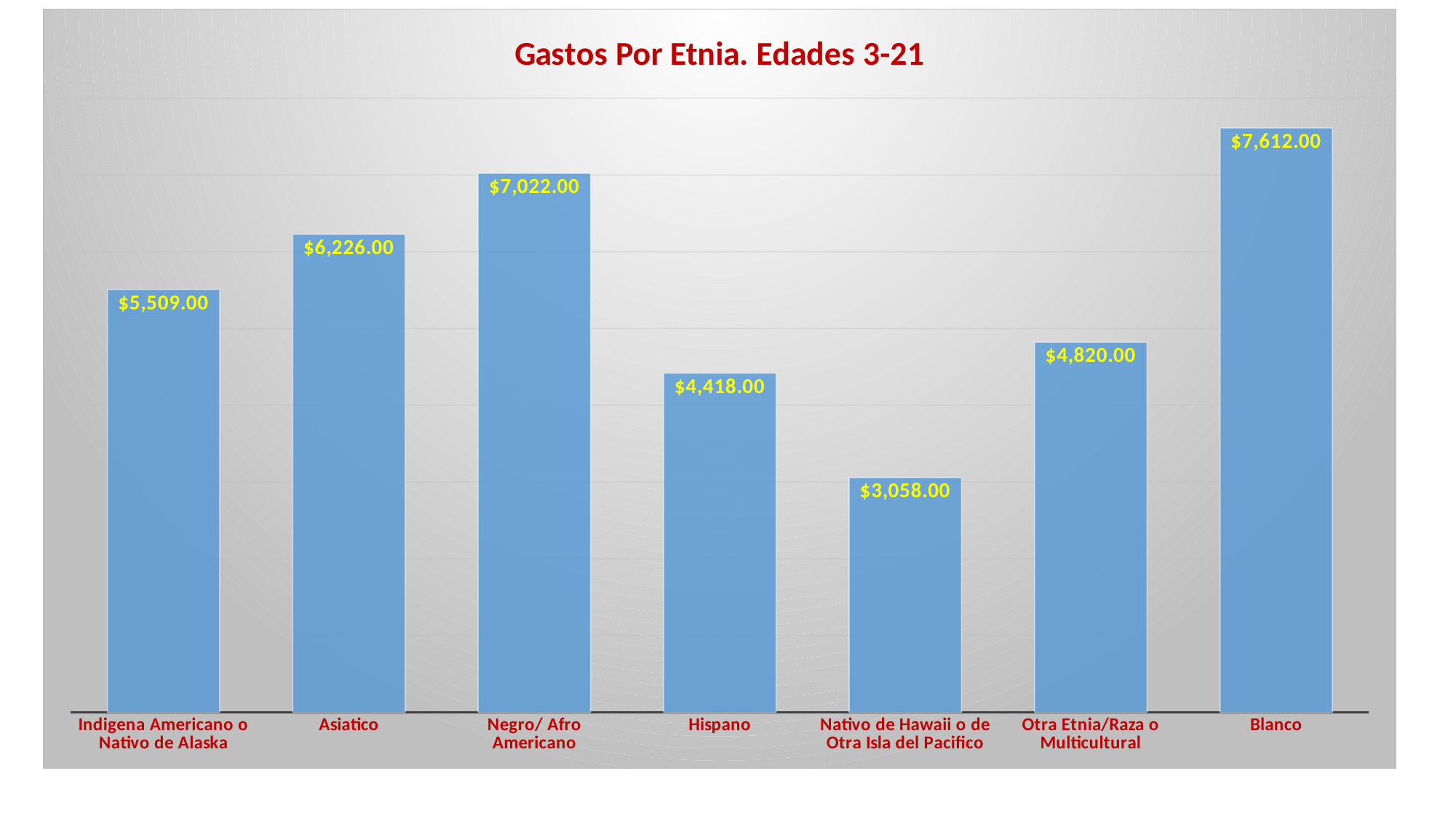

### Chart: Gastos Por Etnia. Edades 3-21

| Category |  |
|---|---|
| Indigena Americano o Nativo de Alaska | 5509.0 |
| Asiatico | 6226.0 |
| Negro/ Afro Americano | 7022.0 |
| Hispano | 4418.0 |
| Nativo de Hawaii o de Otra Isla del Pacifico | 3058.0 |
| Otra Etnia/Raza o Multicultural | 4820.0 |
| Blanco | 7612.0 |